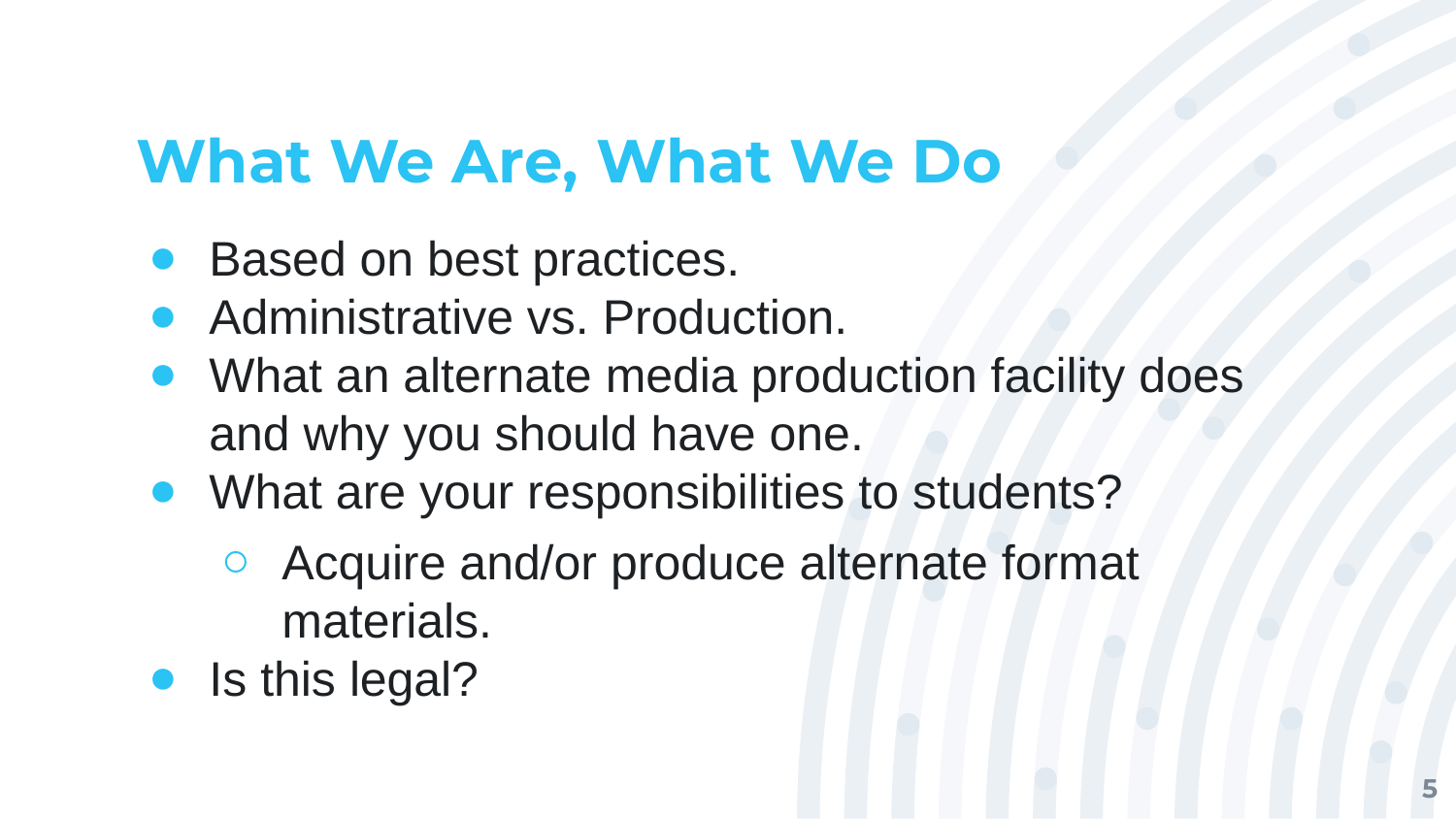

# What We Are, What We Do
Based on best practices.
Administrative vs. Production.
What an alternate media production facility does and why you should have one.
What are your responsibilities to students?
Acquire and/or produce alternate format materials.
Is this legal?
5